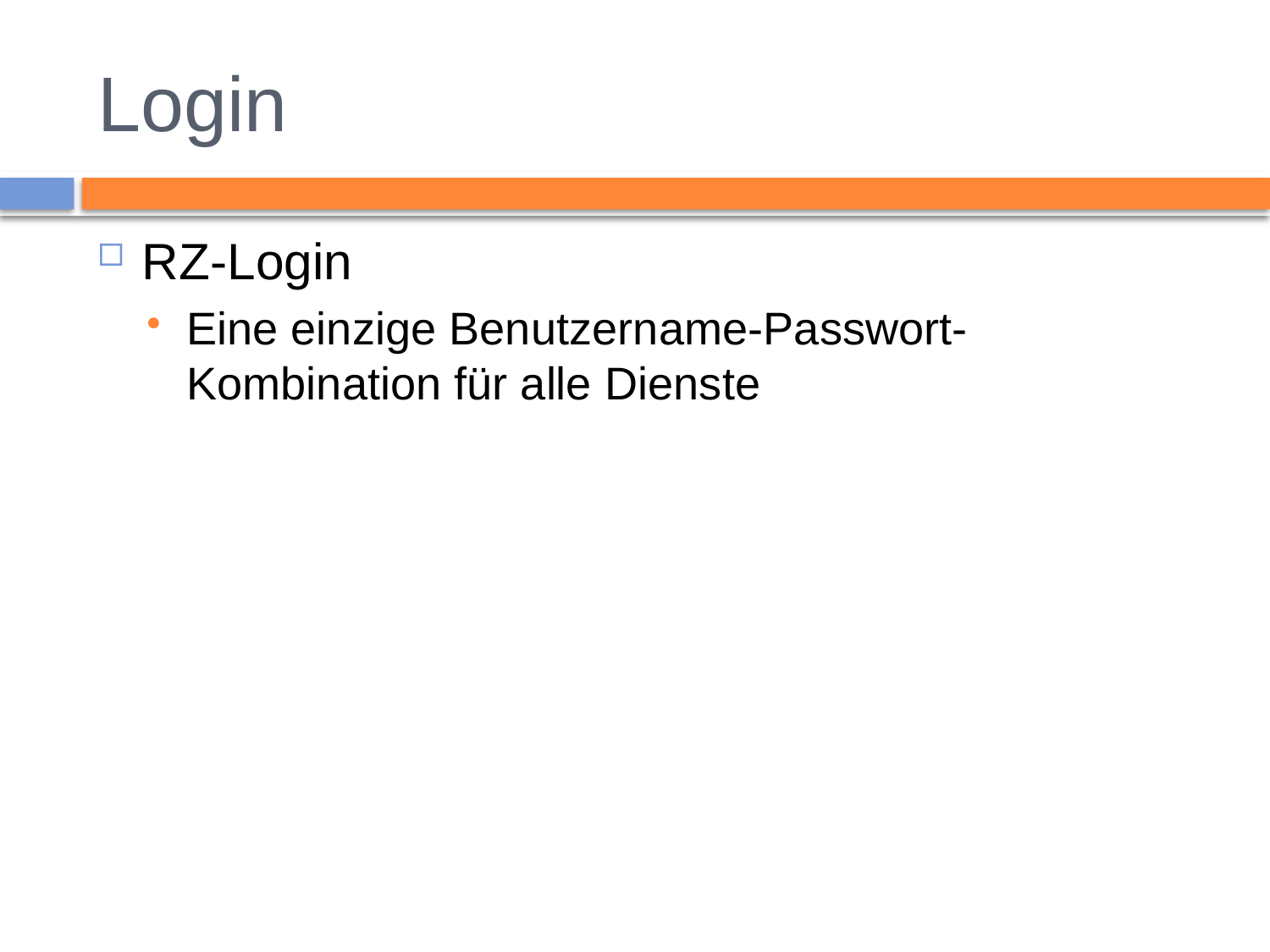

# Login
RZ-Login
Eine einzige Benutzername-Passwort-Kombination für alle Dienste